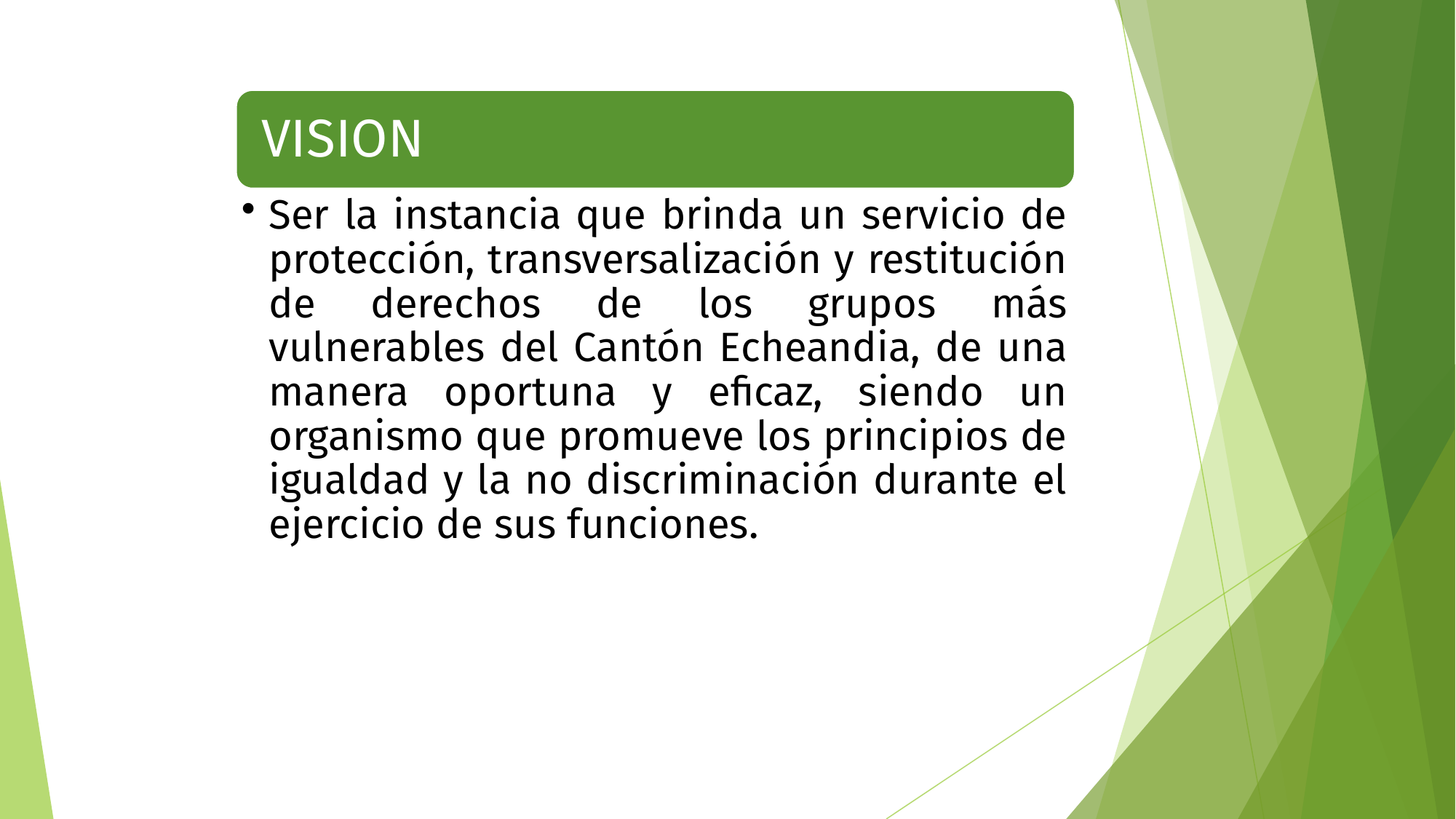

VISION
Ser la instancia que brinda un servicio de protección, transversalización y restitución de derechos de los grupos más vulnerables del Cantón Echeandia, de una manera oportuna y eficaz, siendo un organismo que promueve los principios de igualdad y la no discriminación durante el ejercicio de sus funciones.